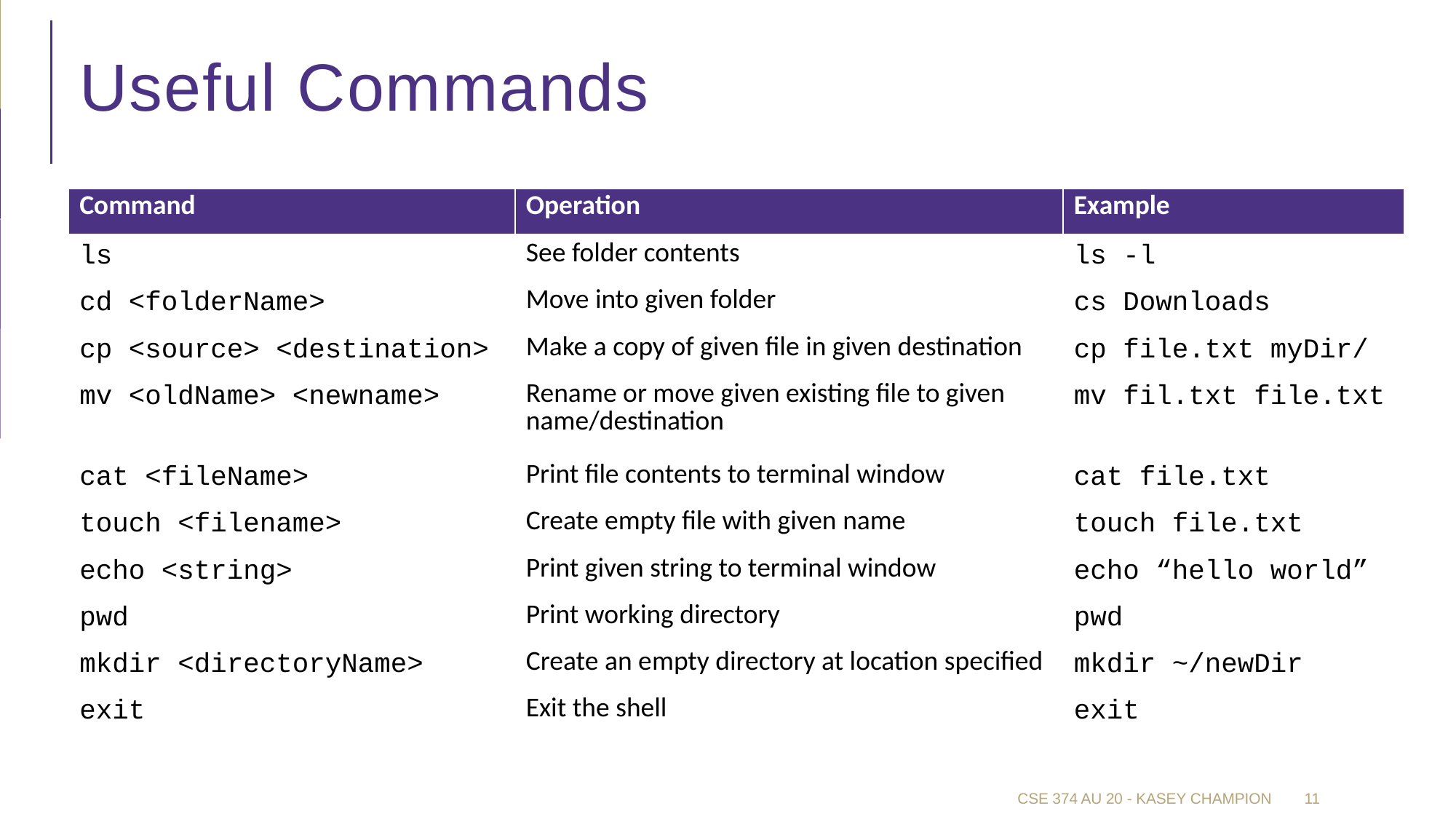

# Useful Commands
| Command | Operation | Example |
| --- | --- | --- |
| ls | See folder contents | ls -l |
| cd <folderName> | Move into given folder | cs Downloads |
| cp <source> <destination> | Make a copy of given file in given destination | cp file.txt myDir/ |
| mv <oldName> <newname> | Rename or move given existing file to given name/destination | mv fil.txt file.txt |
| cat <fileName> | Print file contents to terminal window | cat file.txt |
| touch <filename> | Create empty file with given name | touch file.txt |
| echo <string> | Print given string to terminal window | echo “hello world” |
| pwd | Print working directory | pwd |
| mkdir <directoryName> | Create an empty directory at location specified | mkdir ~/newDir |
| exit | Exit the shell | exit |
CSE 374 au 20 - Kasey Champion
11